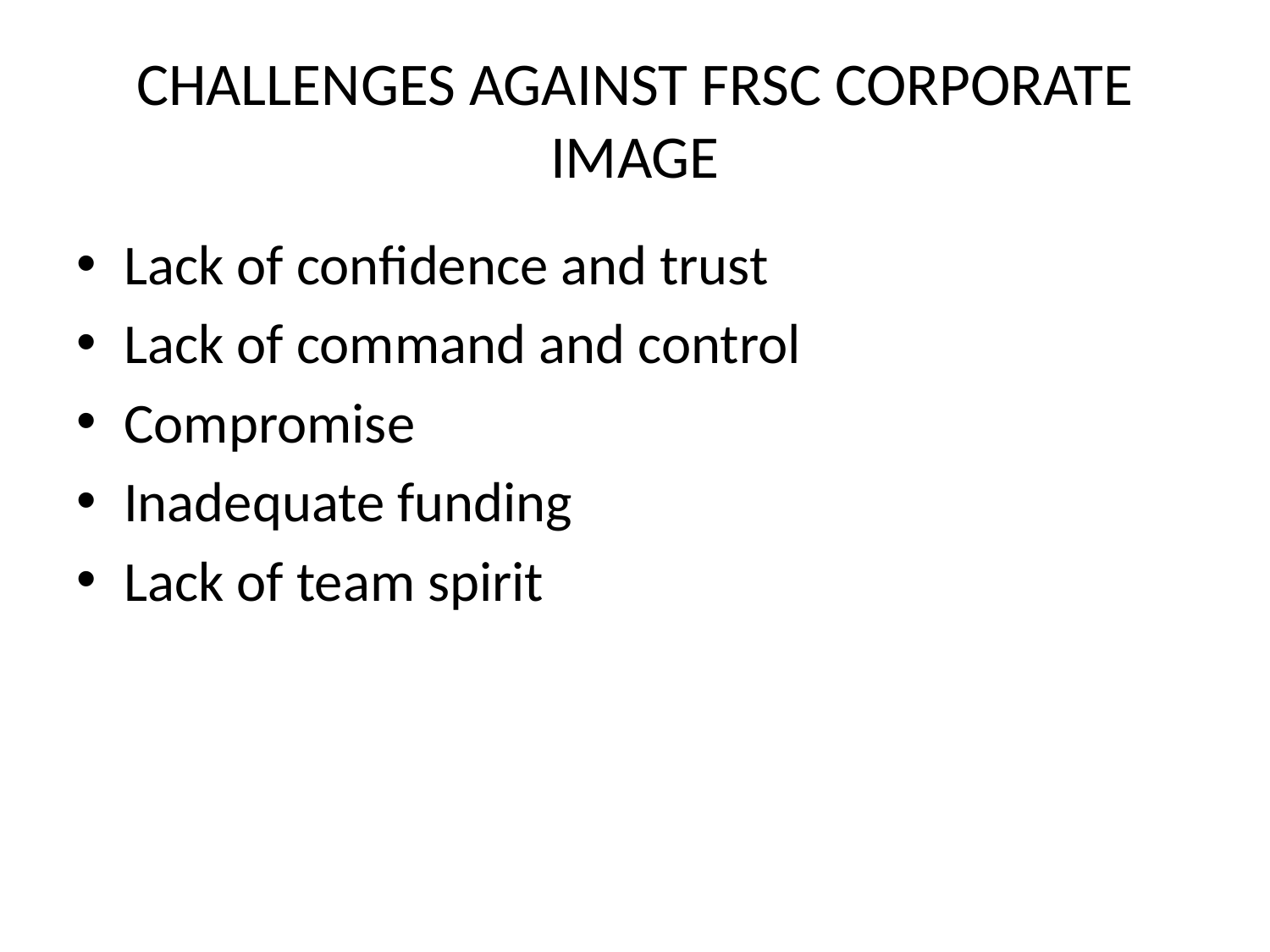

# CHALLENGES AGAINST FRSC CORPORATE IMAGE
Lack of confidence and trust
Lack of command and control
Compromise
Inadequate funding
Lack of team spirit